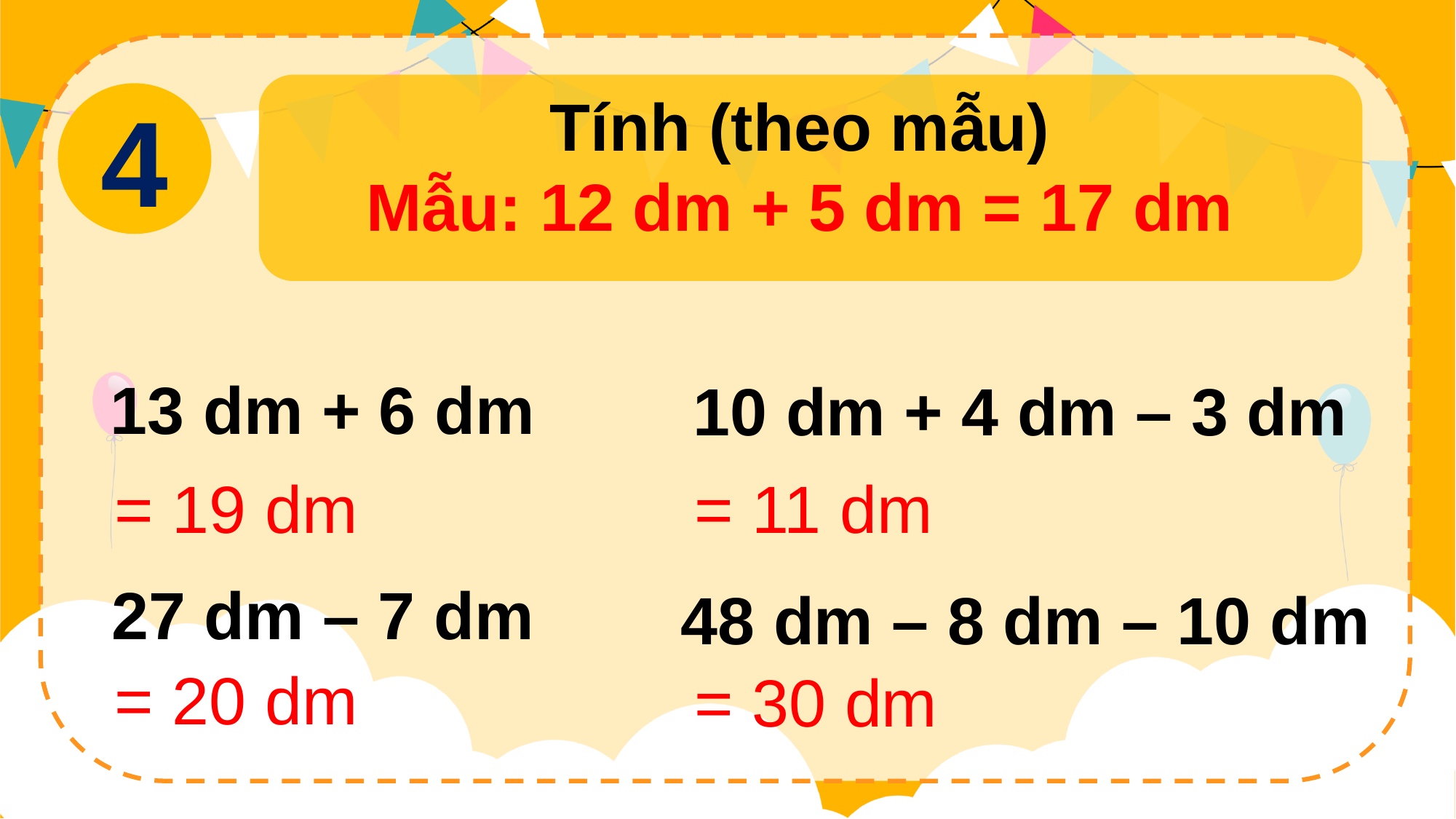

Tính (theo mẫu)
Mẫu: 12 dm + 5 dm = 17 dm
4
13 dm + 6 dm
10 dm + 4 dm – 3 dm
= 19 dm
= 11 dm
27 dm – 7 dm
48 dm – 8 dm – 10 dm
= 20 dm
= 30 dm